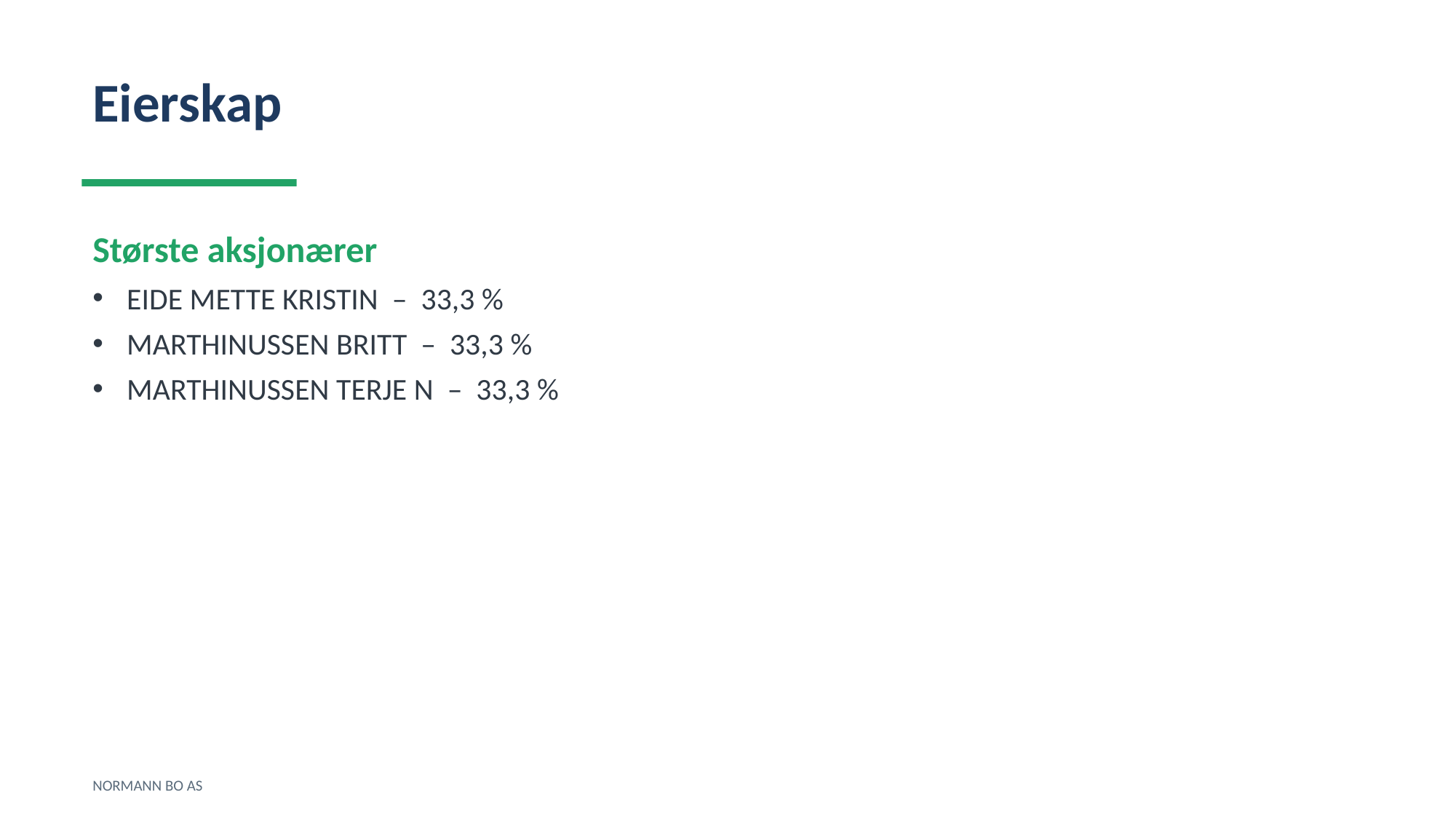

Eierskap

Største aksjonærer
EIDE METTE KRISTIN  –  33,3 %
MARTHINUSSEN BRITT  –  33,3 %
MARTHINUSSEN TERJE N  –  33,3 %
NORMANN BO AS